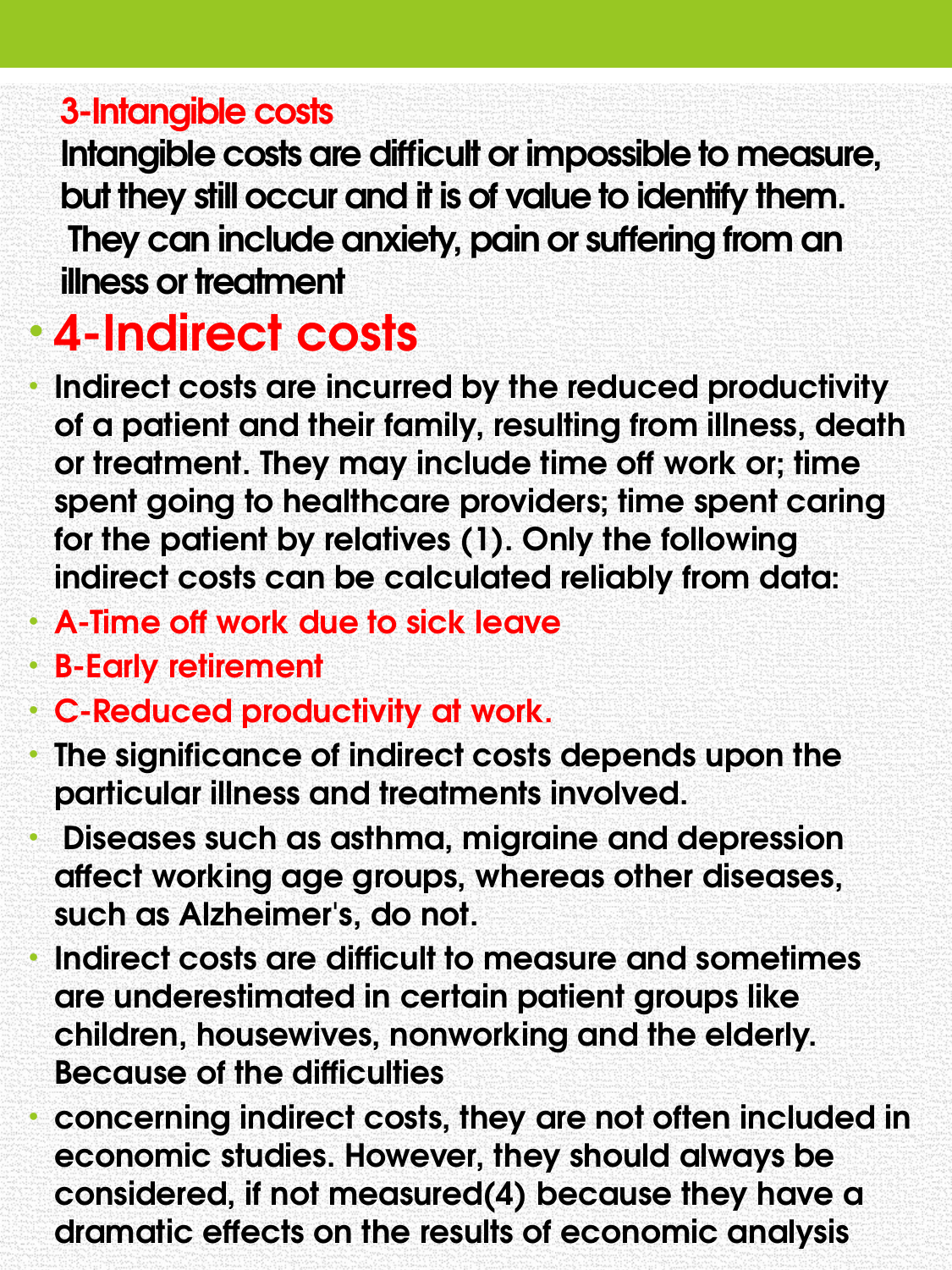

# 3-Intangible costs Intangible costs are difficult or impossible to measure, but they still occur and it is of value to identify them. They can include anxiety, pain or suffering from an illness or treatment
4-Indirect costs
Indirect costs are incurred by the reduced productivity of a patient and their family, resulting from illness, death or treatment. They may include time off work or; time spent going to healthcare providers; time spent caring for the patient by relatives (1). Only the following indirect costs can be calculated reliably from data:
A-Time off work due to sick leave
B-Early retirement
C-Reduced productivity at work.
The significance of indirect costs depends upon the particular illness and treatments involved.
 Diseases such as asthma, migraine and depression affect working age groups, whereas other diseases, such as Alzheimer's, do not.
Indirect costs are difficult to measure and sometimes are underestimated in certain patient groups like children, housewives, nonworking and the elderly. Because of the difficulties
concerning indirect costs, they are not often included in economic studies. However, they should always be considered, if not measured(4) because they have a dramatic effects on the results of economic analysis